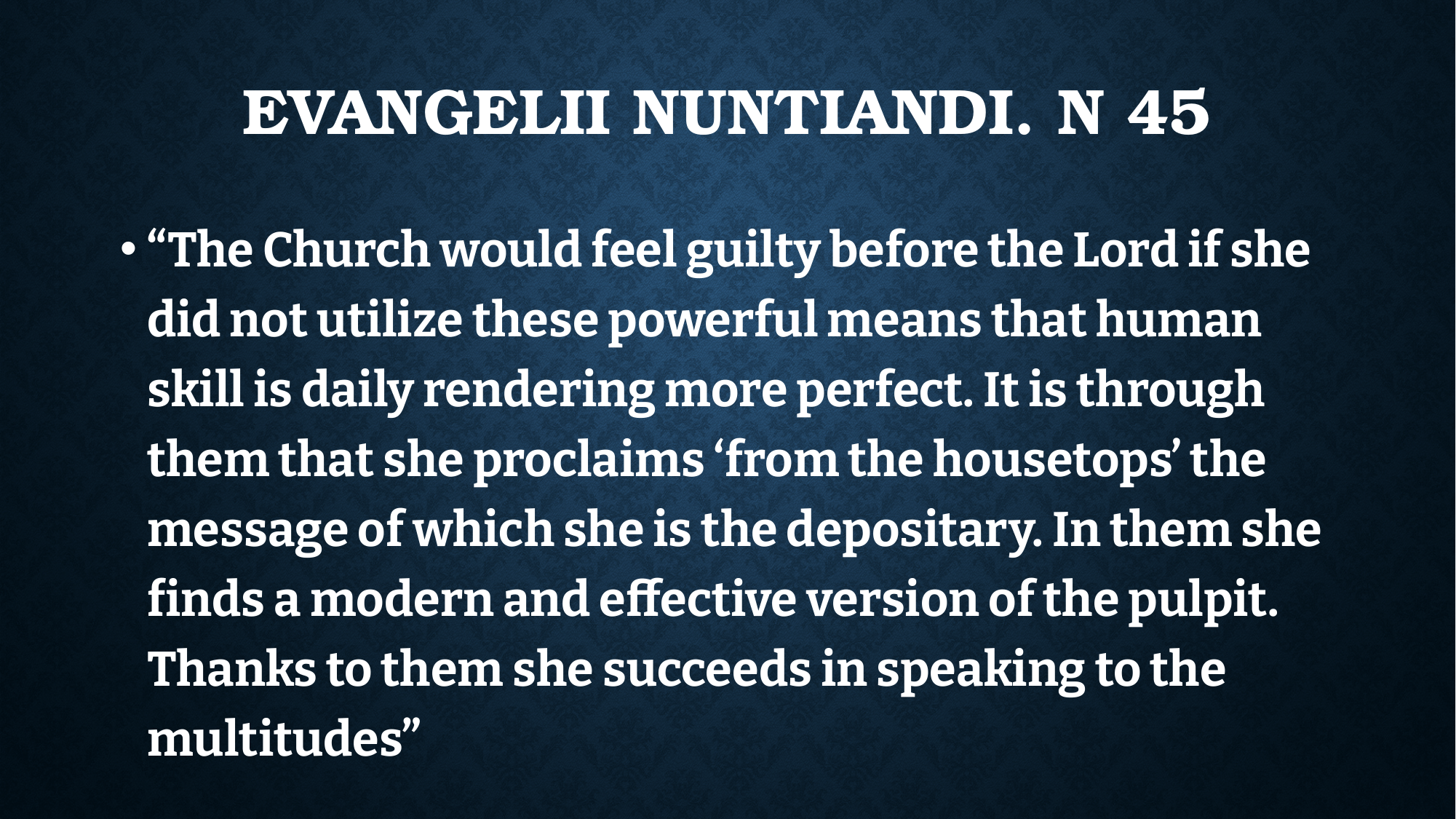

# EVANGELII NUNTIANDI. n 45
“The Church would feel guilty before the Lord if she did not utilize these powerful means that human skill is daily rendering more perfect. It is through them that she proclaims ‘from the housetops’ the message of which she is the depositary. In them she finds a modern and effective version of the pulpit. Thanks to them she succeeds in speaking to the multitudes”